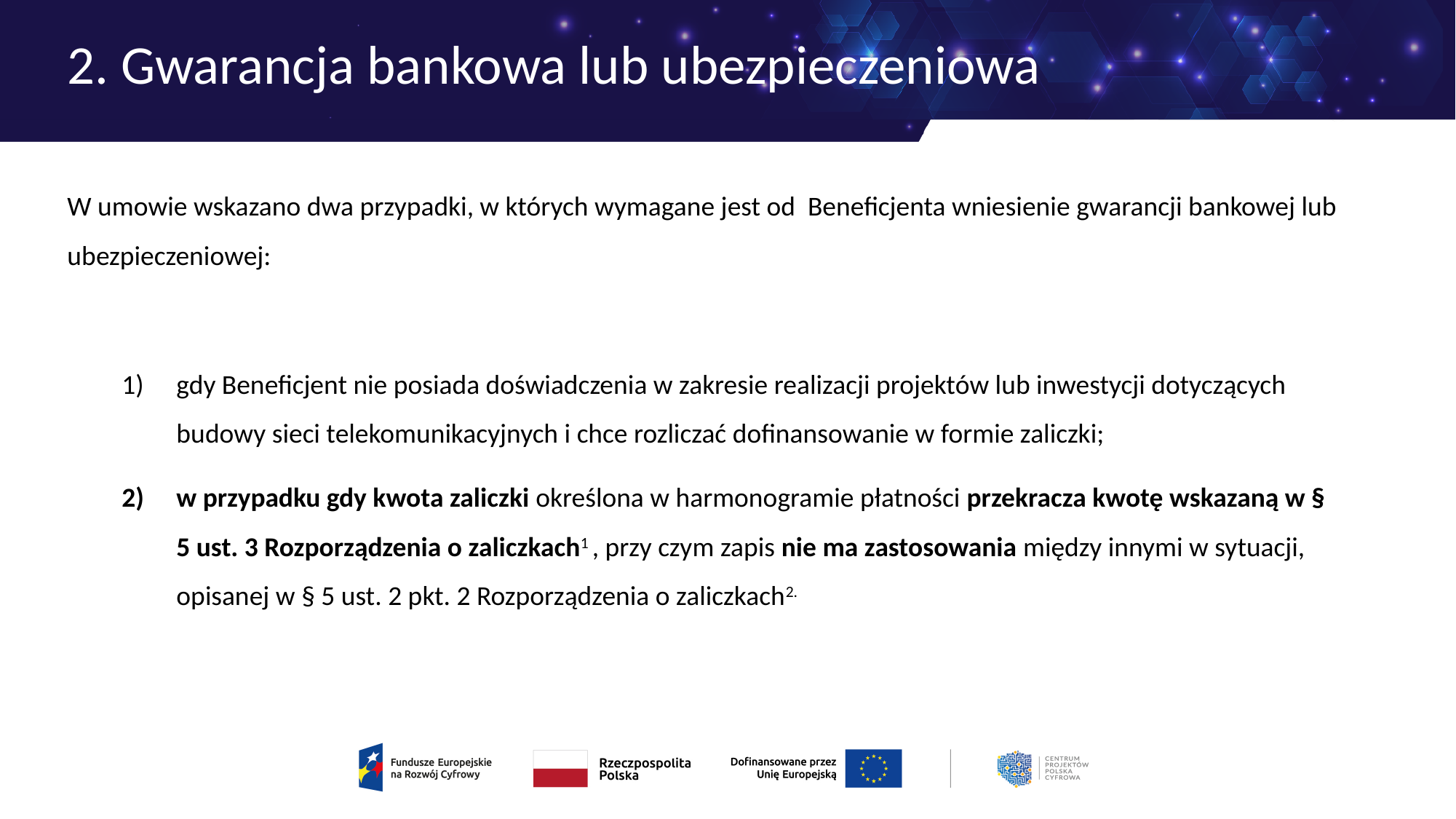

# 2. Gwarancja bankowa lub ubezpieczeniowa
W umowie wskazano dwa przypadki, w których wymagane jest od  Beneficjenta wniesienie gwarancji bankowej lub ubezpieczeniowej:

gdy Beneficjent nie posiada doświadczenia w zakresie realizacji projektów lub inwestycji dotyczących budowy sieci telekomunikacyjnych i chce rozliczać dofinansowanie w formie zaliczki;
w przypadku gdy kwota zaliczki określona w harmonogramie płatności przekracza kwotę wskazaną w § 5 ust. 3 Rozporządzenia o zaliczkach1 , przy czym zapis nie ma zastosowania między innymi w sytuacji, opisanej w § 5 ust. 2 pkt. 2 Rozporządzenia o zaliczkach2.